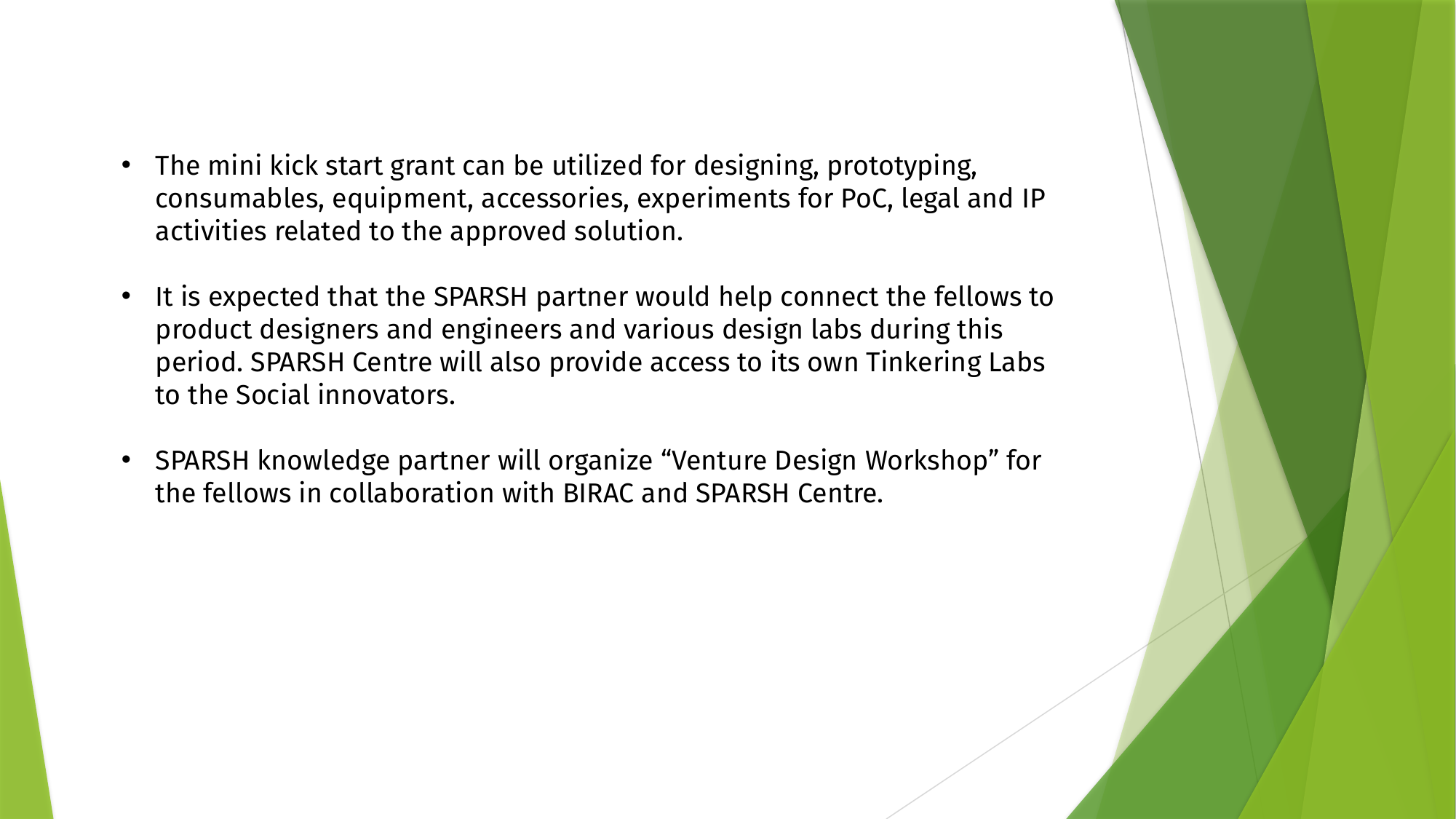

The mini kick start grant can be utilized for designing, prototyping, consumables, equipment, accessories, experiments for PoC, legal and IP activities related to the approved solution.

It is expected that the SPARSH partner would help connect the fellows to product designers and engineers and various design labs during this period. SPARSH Centre will also provide access to its own Tinkering Labs to the Social innovators.

SPARSH knowledge partner will organize “Venture Design Workshop” for the fellows in collaboration with BIRAC and SPARSH Centre.